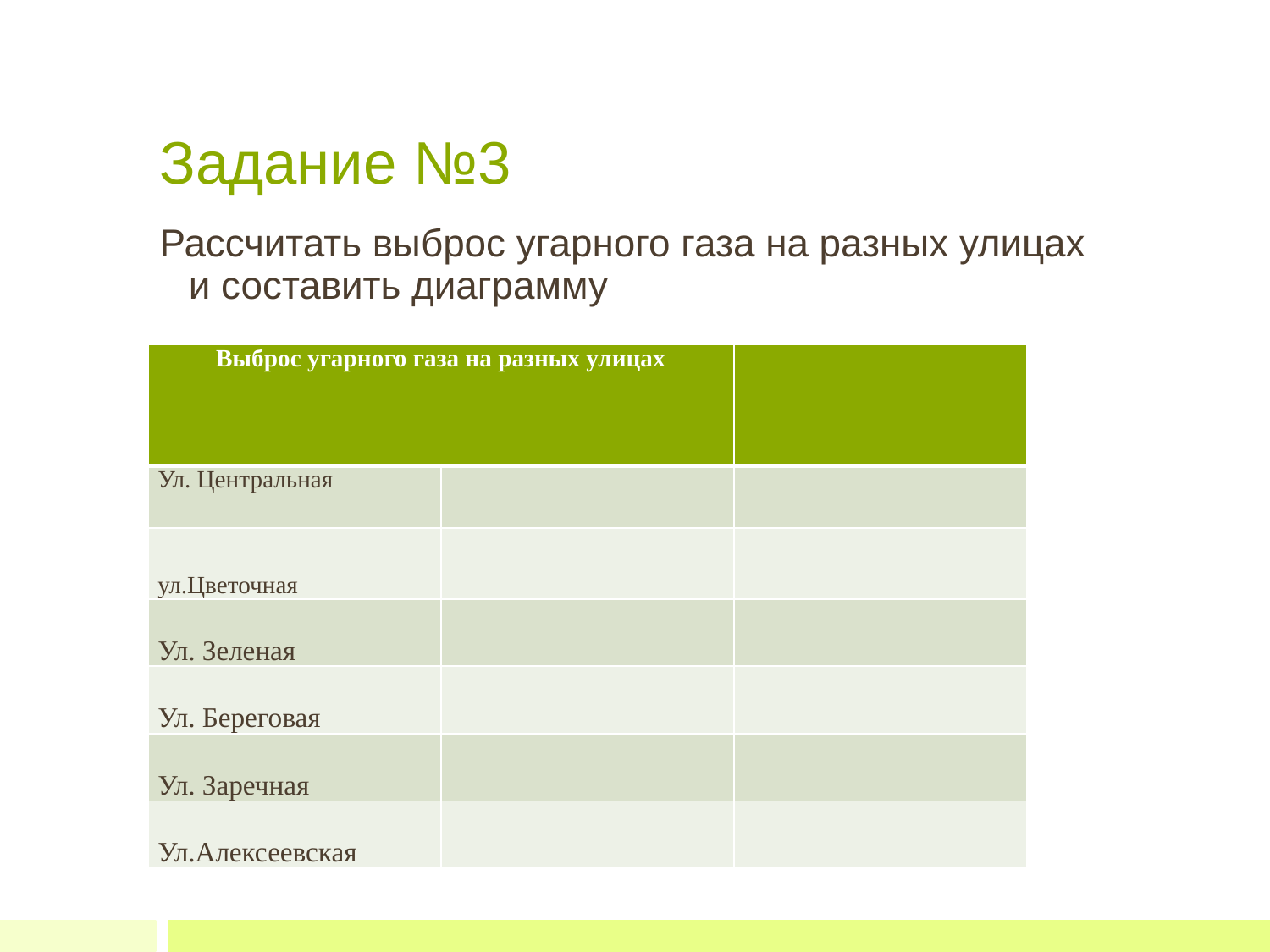

# Задание №3
Рассчитать выброс угарного газа на разных улицах и составить диаграмму

| Выброс угарного газа на разных улицах |  |  |
| --- | --- | --- |
| Ул. Центральная |  |  |
| ул.Цветочная |  |  |
| Ул. Зеленая |  |  |
| Ул. Береговая |  |  |
| Ул. Заречная |  |  |
| Ул.Алексеевская |  |  |